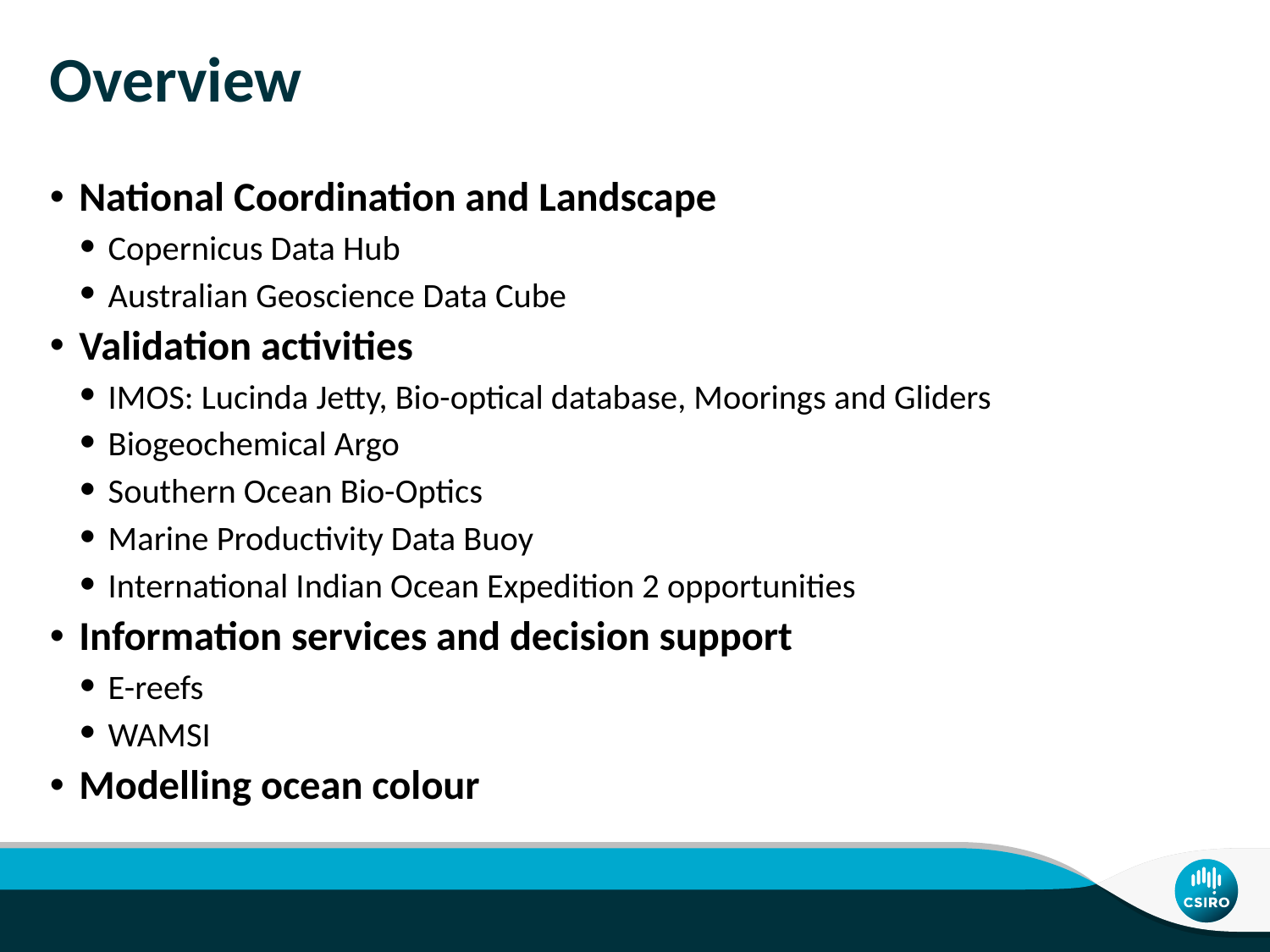

# Overview
National Coordination and Landscape
Copernicus Data Hub
Australian Geoscience Data Cube
Validation activities
IMOS: Lucinda Jetty, Bio-optical database, Moorings and Gliders
Biogeochemical Argo
Southern Ocean Bio-Optics
Marine Productivity Data Buoy
International Indian Ocean Expedition 2 opportunities
Information services and decision support
E-reefs
WAMSI
Modelling ocean colour